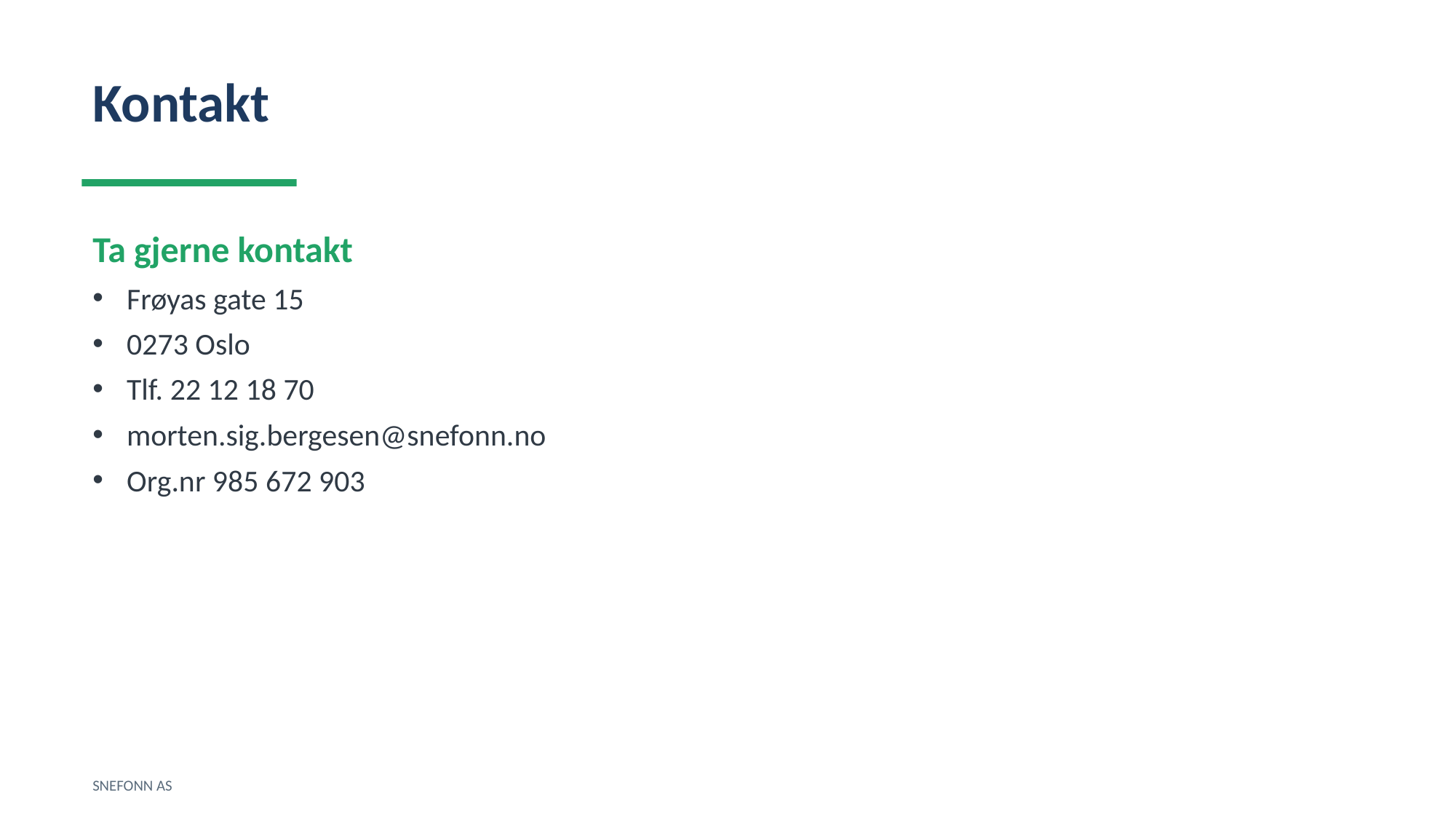

Kontakt

Ta gjerne kontakt
Frøyas gate 15
0273 Oslo
Tlf. 22 12 18 70
morten.sig.bergesen@snefonn.no
Org.nr 985 672 903
SNEFONN AS